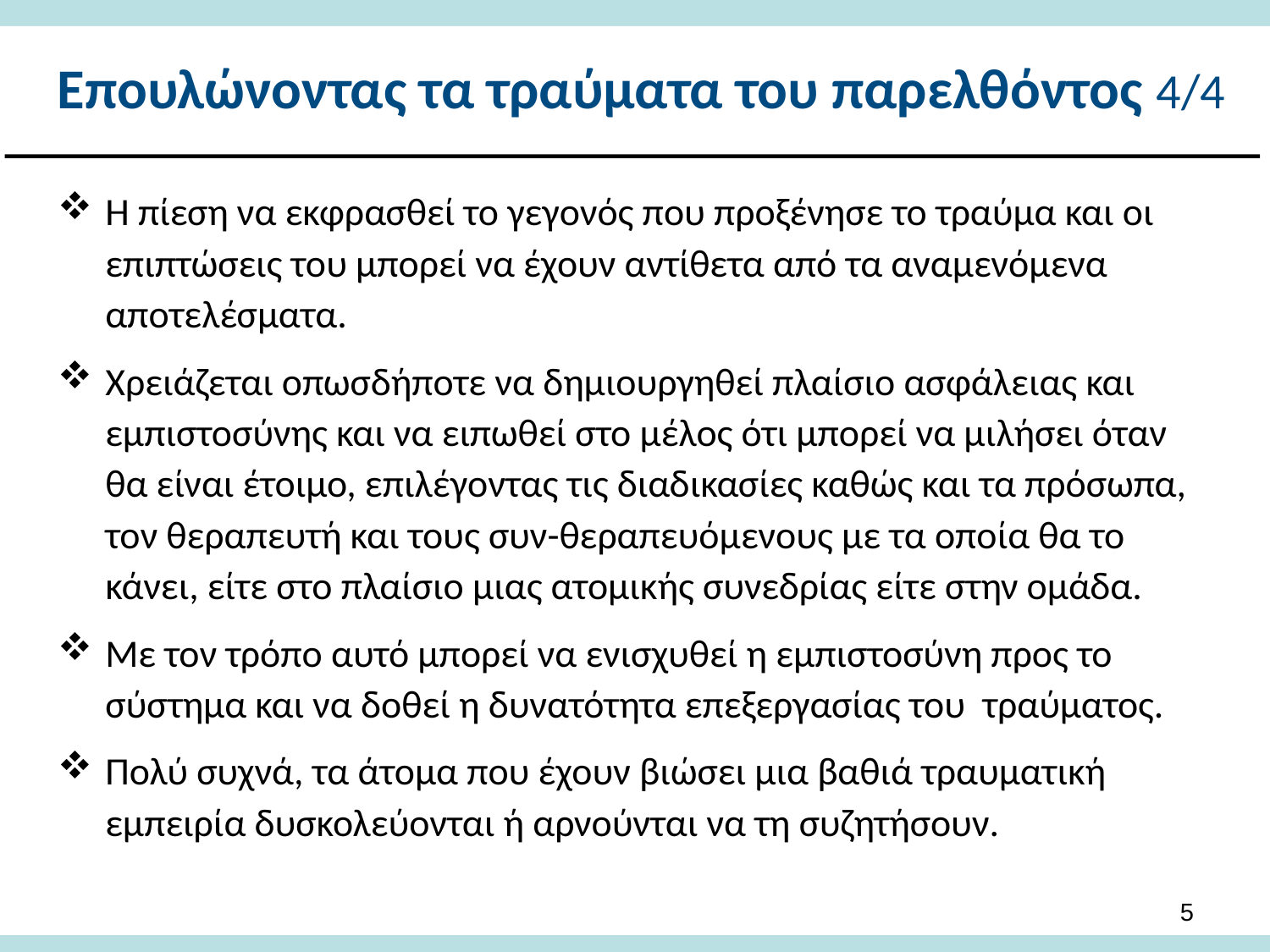

# Επουλώνοντας τα τραύματα του παρελθόντος 4/4
Η πίεση να εκφρασθεί το γεγονός που προξένησε το τραύμα και οι επιπτώσεις του μπορεί να έχουν αντίθετα από τα αναμενόμενα αποτελέσματα.
Χρειάζεται οπωσδήποτε να δημιουργηθεί πλαίσιο ασφάλειας και εμπιστοσύνης και να ειπωθεί στο μέλος ότι μπορεί να μιλήσει όταν θα είναι έτοιμο, επιλέγοντας τις διαδικασίες καθώς και τα πρόσωπα, τον θεραπευτή και τους συν-θεραπευόμενους με τα οποία θα το κάνει, είτε στο πλαίσιο μιας ατομικής συνεδρίας είτε στην ομάδα.
Με τον τρόπο αυτό μπορεί να ενισχυθεί η εμπιστοσύνη προς το σύστημα και να δοθεί η δυνατότητα επεξεργασίας του  τραύματος.
Πολύ συχνά, τα άτομα που έχουν βιώσει μια βαθιά τραυματική εμπειρία δυσκολεύονται ή αρνούνται να τη συζητήσουν.
5